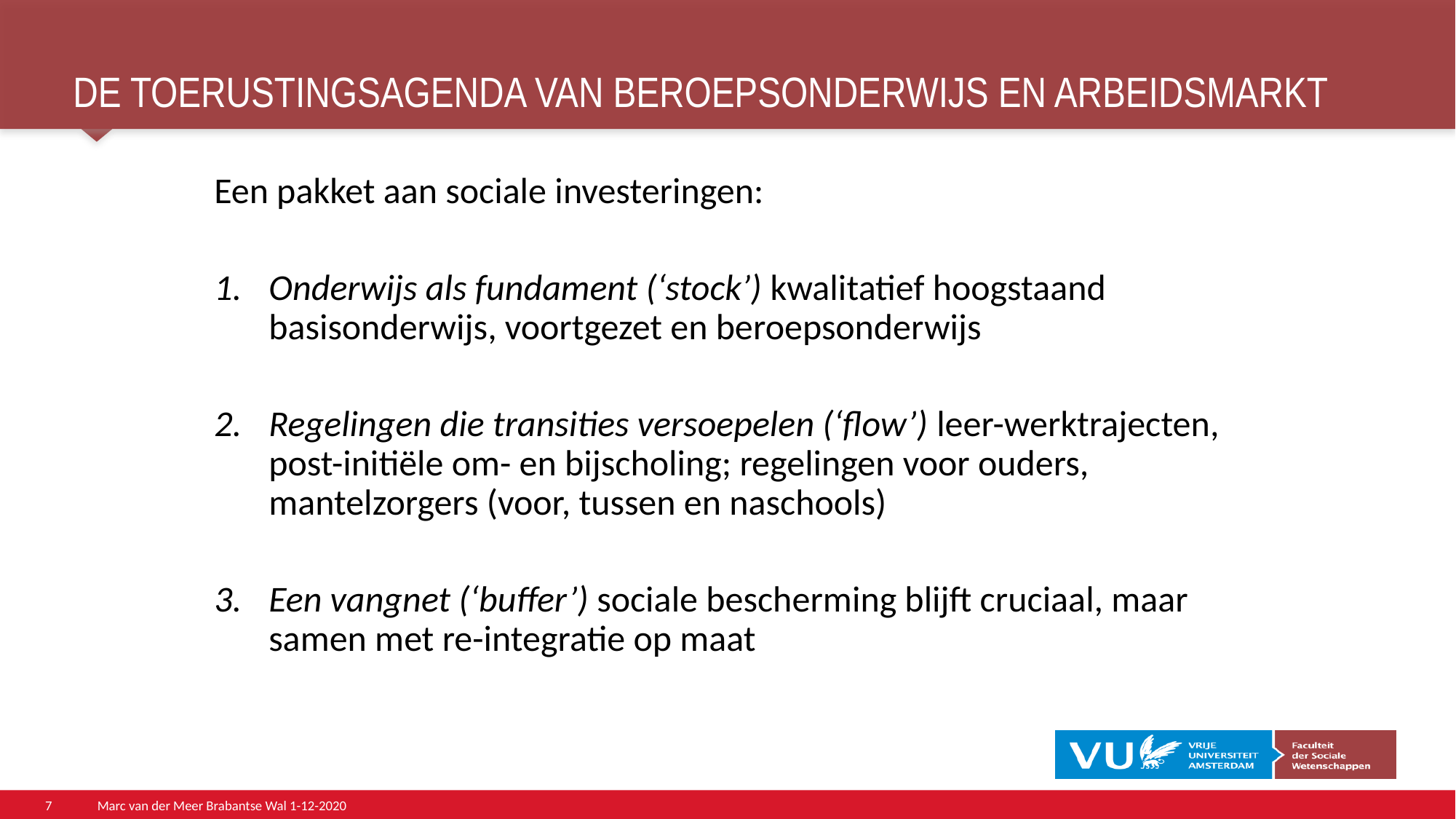

# De toerustingsagenda van Beroepsonderwijs en ARBEIDSMARKT
Een pakket aan sociale investeringen:

Onderwijs als fundament (‘stock’) kwalitatief hoogstaand basisonderwijs, voortgezet en beroepsonderwijs

Regelingen die transities versoepelen (‘flow’) leer-werktrajecten, post-initiële om- en bijscholing; regelingen voor ouders, mantelzorgers (voor, tussen en naschools)

Een vangnet (‘buffer’) sociale bescherming blijft cruciaal, maar samen met re-integratie op maat

7
Marc van der Meer Brabantse Wal 1-12-2020